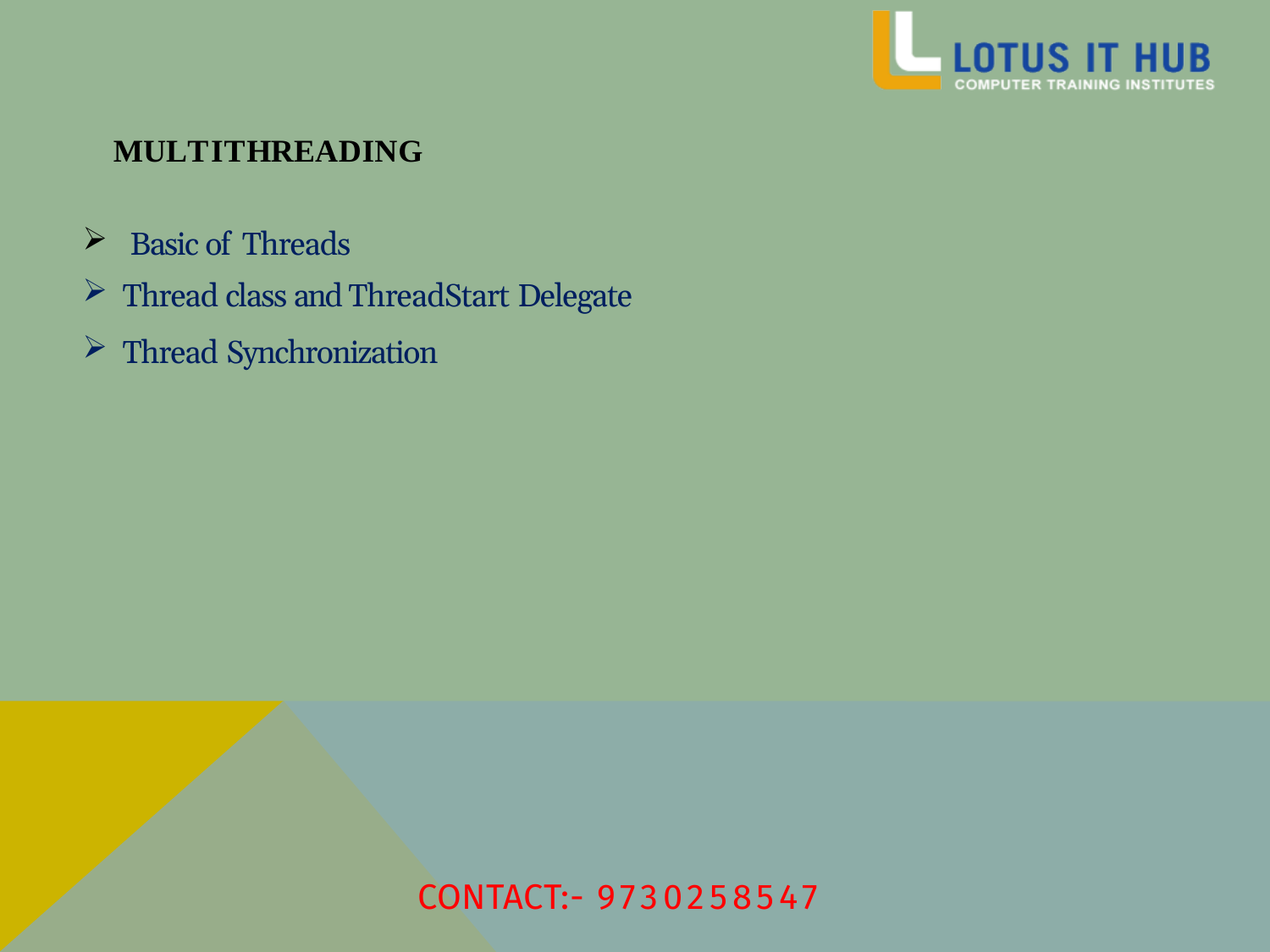

# MULTITHREADING
Basic of Threads
Thread class and ThreadStart Delegate
Thread Synchronization
CONTACT:- 9730258547